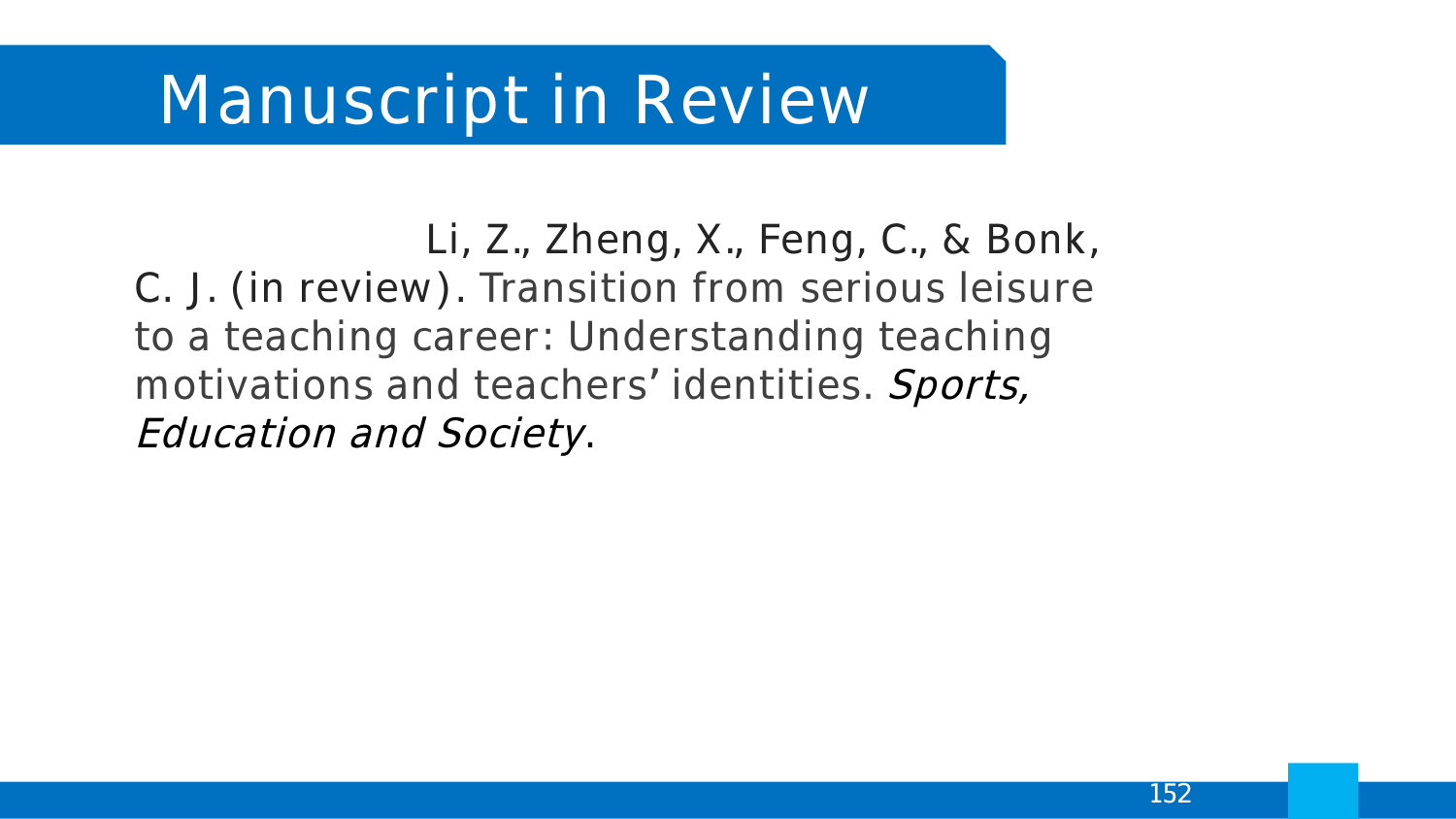

Manuscript in Review
		Li, Z., Zheng, X., Feng, C., & Bonk, C. J. (in review). Transition from serious leisure to a teaching career: Understanding teaching motivations and teachers’ identities. Sports, Education and Society.
152